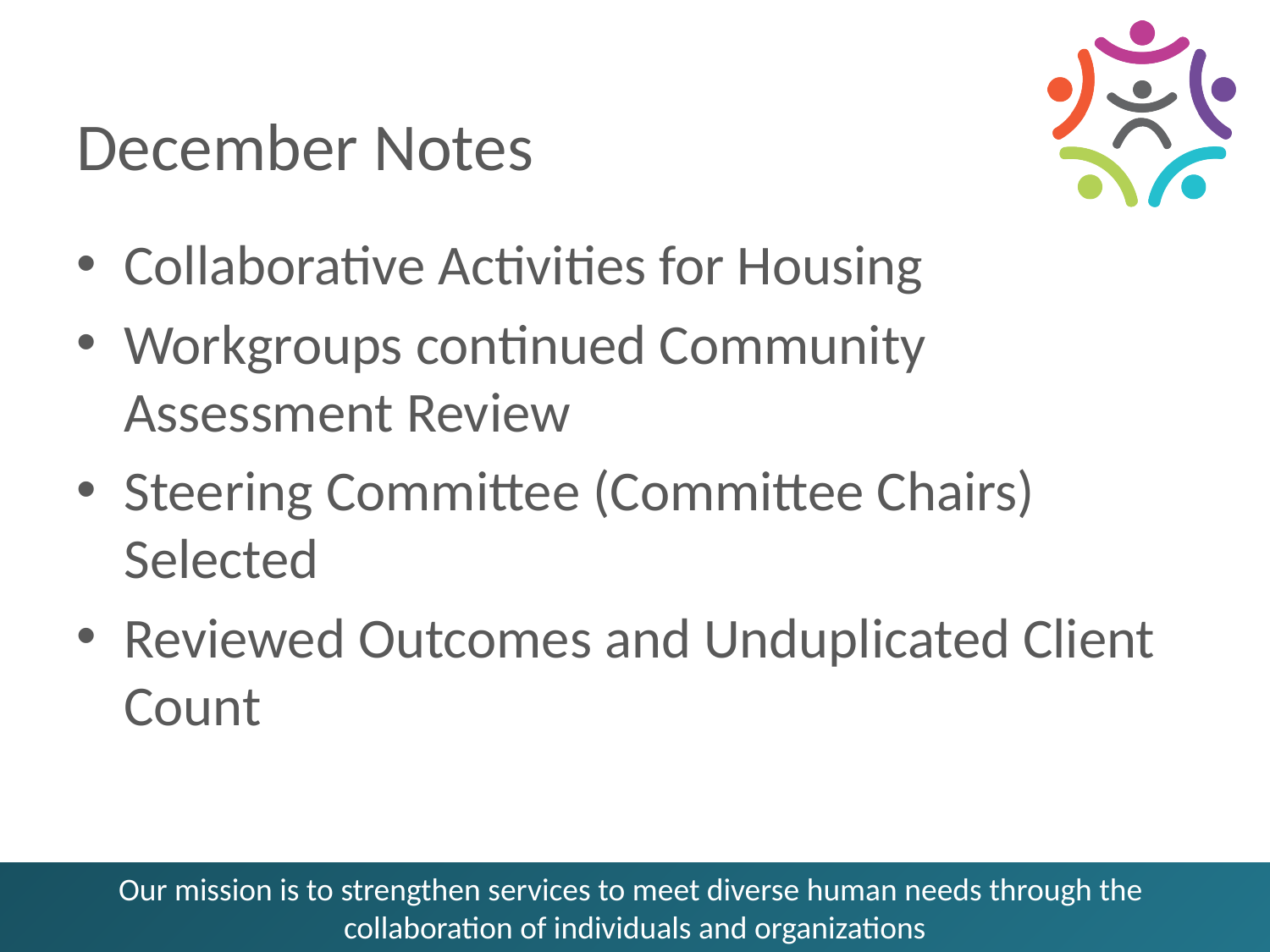

# December Notes
Collaborative Activities for Housing
Workgroups continued Community Assessment Review
Steering Committee (Committee Chairs) Selected
Reviewed Outcomes and Unduplicated Client Count